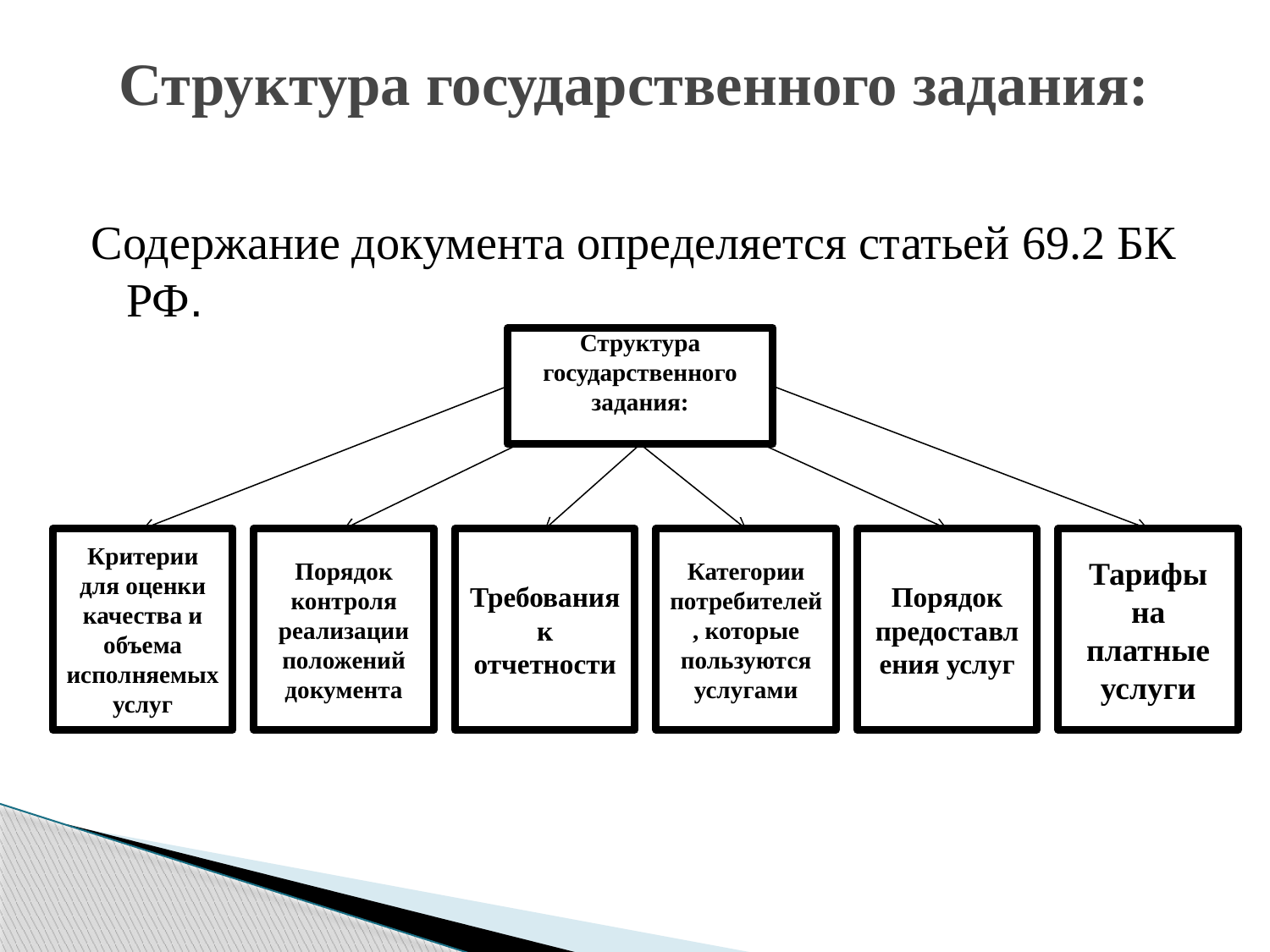

# Структура государственного задания:
Содержание документа определяется статьей 69.2 БК РФ.

Структура
государственного задания:
Критерии для оценки качества и объема исполняемых услуг
Порядок контроля реализации положений документа
Требования к отчетности
Категории потребителей, которые пользуются услугами
Порядок предоставления услуг
Тарифы на платные услуги